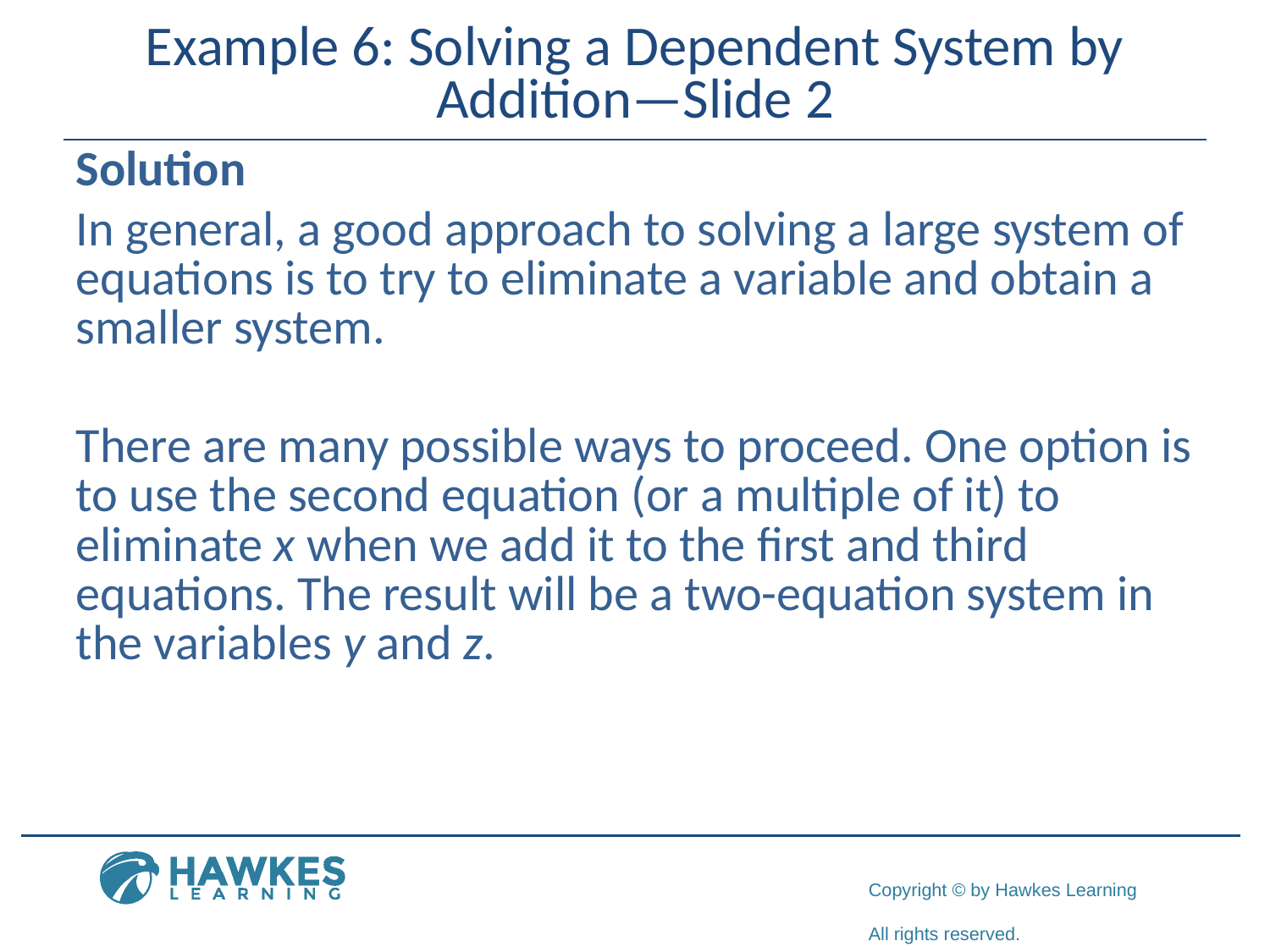

# Example 6: Solving a Dependent System by Addition—Slide 2
Solution
In general, a good approach to solving a large system of equations is to try to eliminate a variable and obtain a smaller system.

There are many possible ways to proceed. One option is to use the second equation (or a multiple of it) to eliminate x when we add it to the first and third equations. The result will be a two-equation system in the variables y and z.